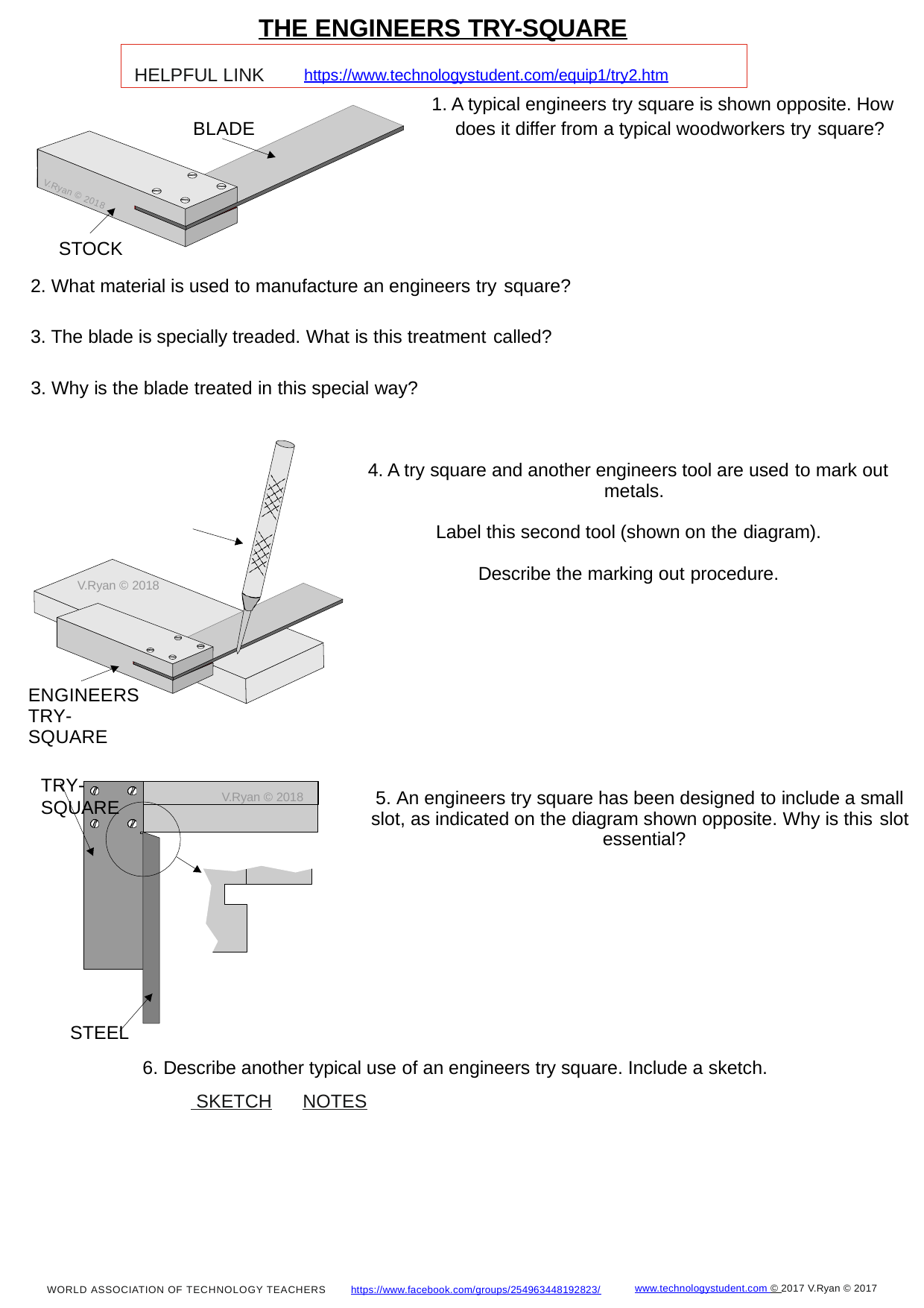

THE ENGINEERS TRY-SQUARE
HELPFUL LINK	https://www.technologystudent.com/equip1/try2.htm
1. A typical engineers try square is shown opposite. How  does it diﬀer from a typical woodworkers try square?

BLADE

V.Ryan © 2018

STOCK
What material is used to manufacture an engineers try square?

The blade is specially treaded. What is this treatment called?

3. Why is the blade treated in this special way?

4. A try square and another engineers tool are used to mark out  metals.
Label this second tool (shown on the diagram).

Describe the marking out procedure.
V.Ryan © 2018
ENGINEERS  TRY-SQUARE

TRY-SQUARE

V.Ryan © 2018
5. An engineers try square has been designed to include a small  slot, as indicated on the diagram shown opposite. Why is this slot
essential?
STEEL
6. Describe another typical use of an engineers try square. Include a sketch.  SKETCH	NOTES
www.technologystudent.com © 2017 V.Ryan © 2017
https://www.facebook.com/groups/254963448192823/
WORLD ASSOCIATION OF TECHNOLOGY TEACHERS